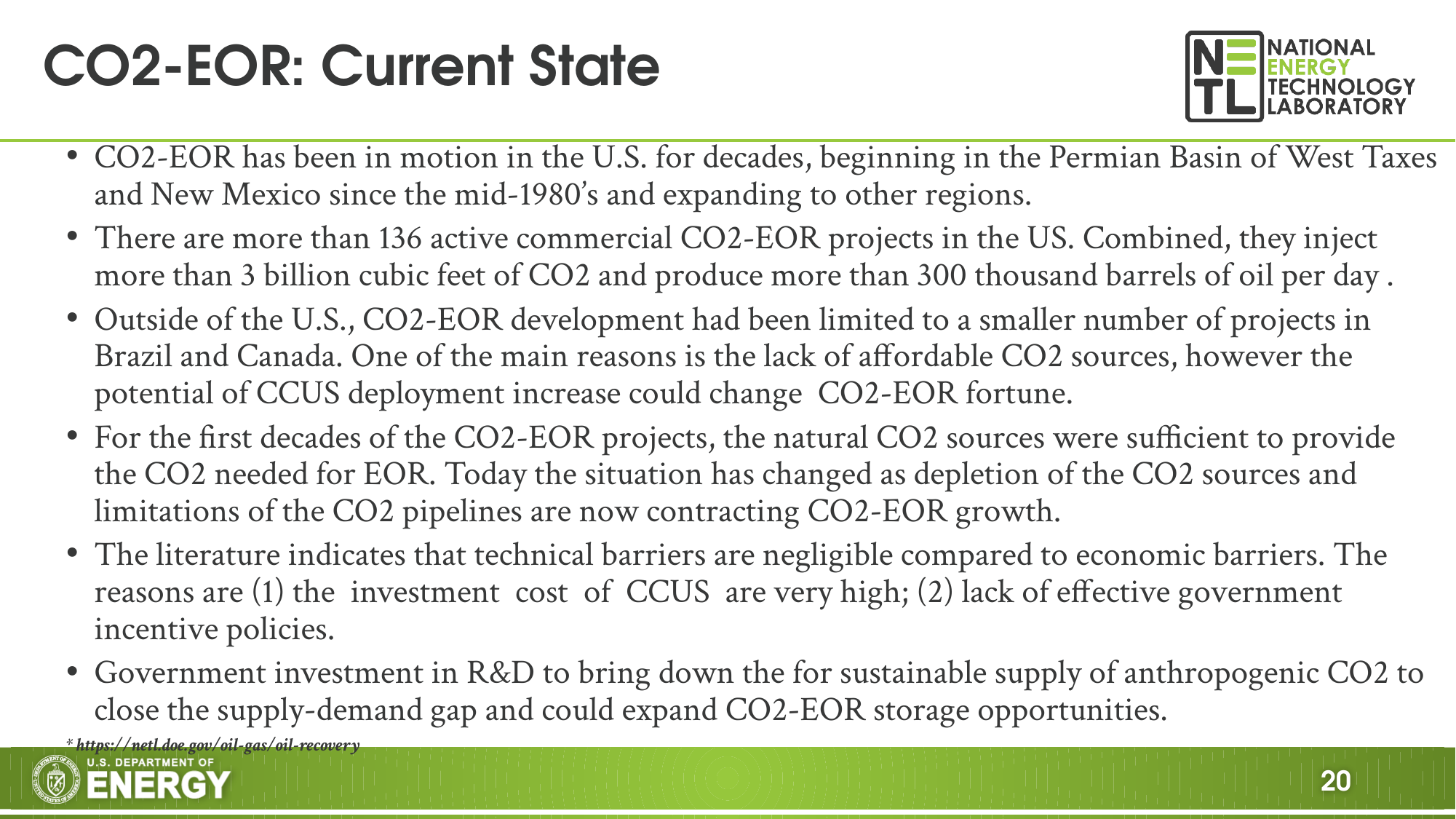

# CO2-EOR: Current State
CO2-EOR has been in motion in the U.S. for decades, beginning in the Permian Basin of West Taxes and New Mexico since the mid-1980’s and expanding to other regions.
There are more than 136 active commercial CO2-EOR projects in the US. Combined, they inject more than 3 billion cubic feet of CO2 and produce more than 300 thousand barrels of oil per day .
Outside of the U.S., CO2-EOR development had been limited to a smaller number of projects in Brazil and Canada. One of the main reasons is the lack of affordable CO2 sources, however the potential of CCUS deployment increase could change  CO2-EOR fortune.
For the first decades of the CO2-EOR projects, the natural CO2 sources were sufficient to provide the CO2 needed for EOR. Today the situation has changed as depletion of the CO2 sources and limitations of the CO2 pipelines are now contracting CO2-EOR growth.
The literature indicates that technical barriers are negligible compared to economic barriers. The reasons are (1) the  investment  cost  of  CCUS  are very high; (2) lack of effective government incentive policies.
Government investment in R&D to bring down the for sustainable supply of anthropogenic CO2 to close the supply-demand gap and could expand CO2-EOR storage opportunities.
* https://netl.doe.gov/oil-gas/oil-recovery